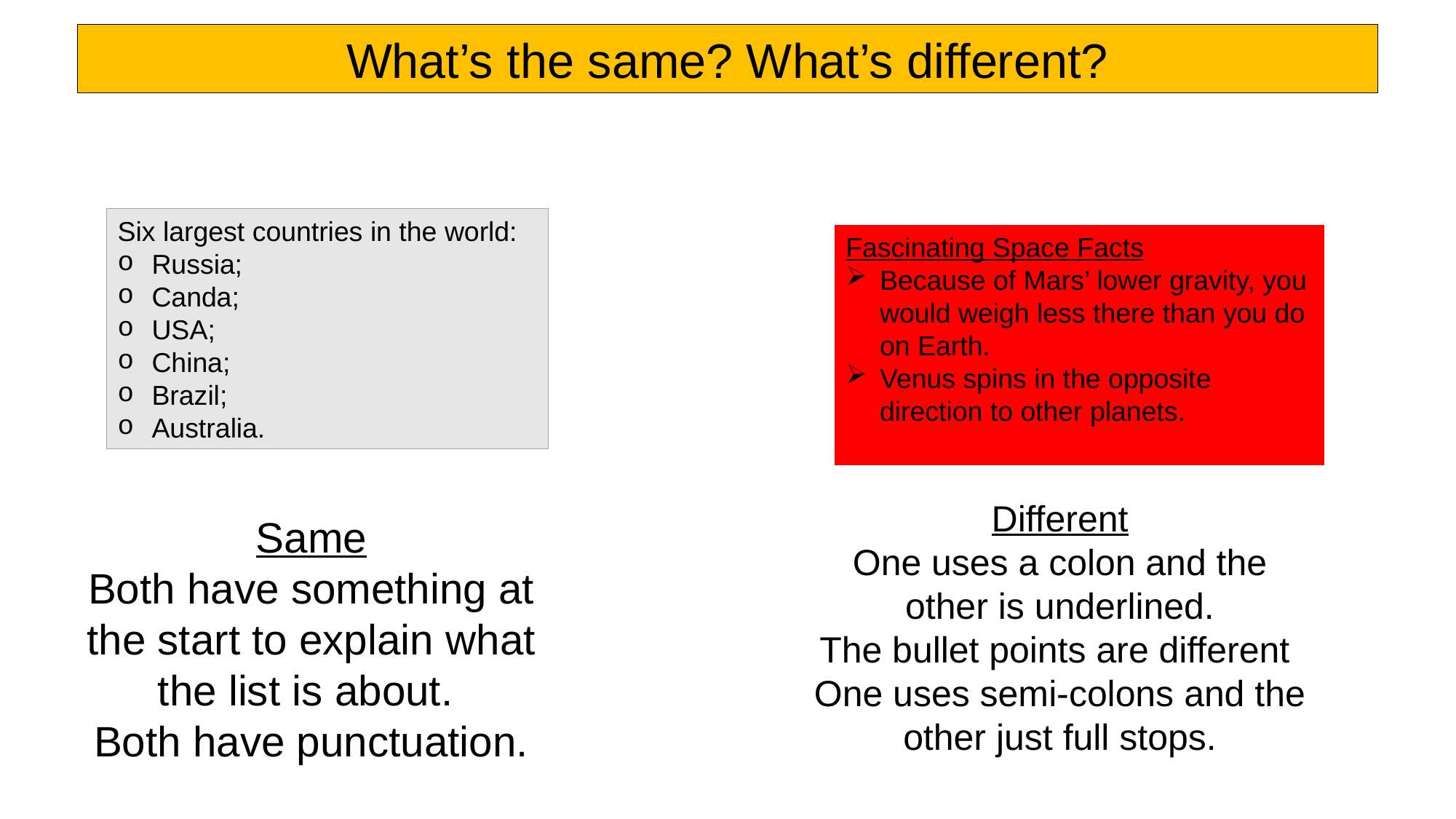

What’s the same? What’s different?
Six largest countries in the world:
Russia;
Canda;
USA;
China;
Brazil;
Australia.
Fascinating Space Facts
Because of Mars’ lower gravity, you would weigh less there than you do on Earth.
Venus spins in the opposite direction to other planets.

Different
One uses a colon and the other is underlined.
The bullet points are different
One uses semi-colons and the other just full stops.
Same
Both have something at the start to explain what the list is about.
Both have punctuation.